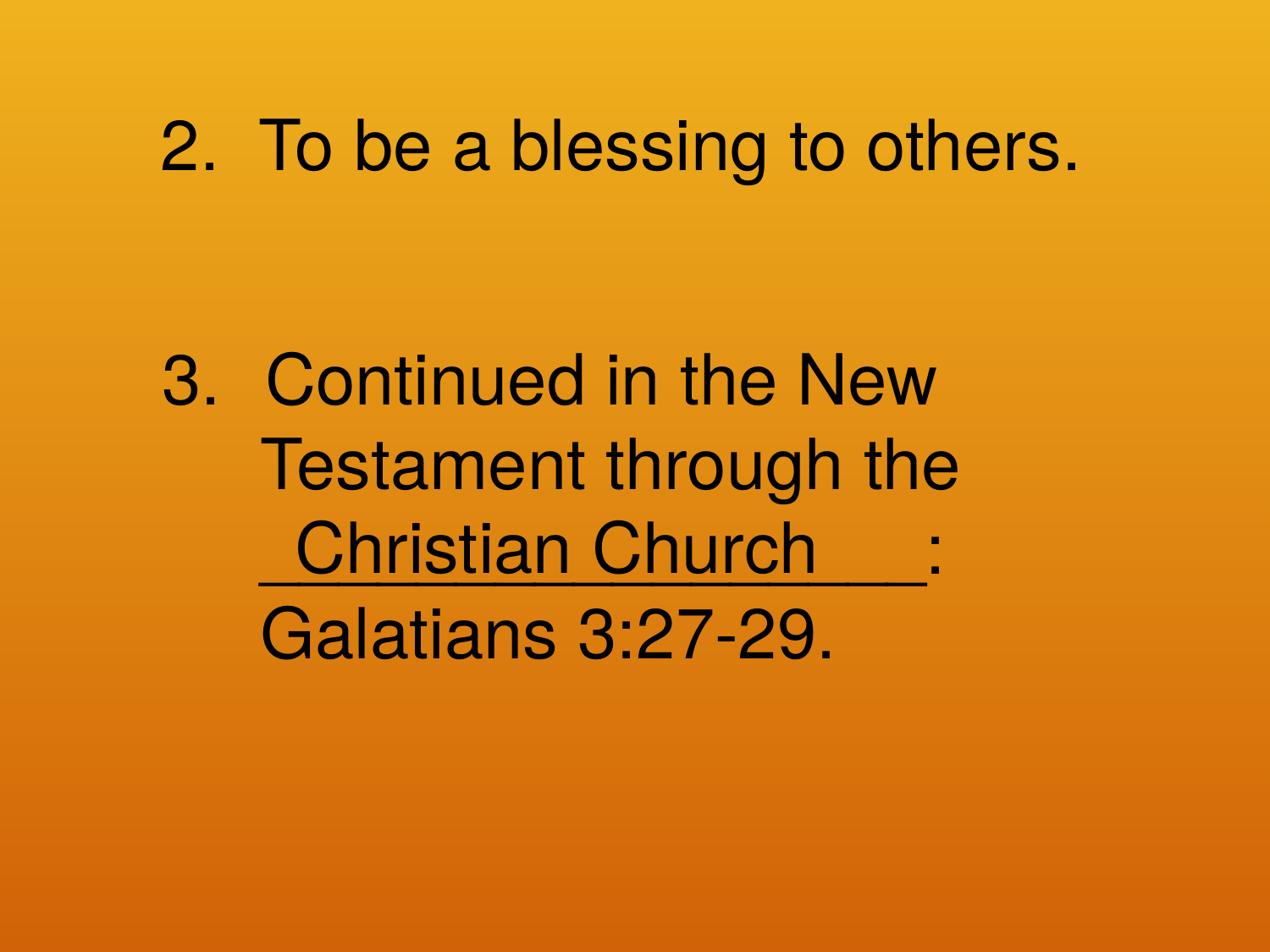

2.  To be a blessing to others.
Continued in the New
     Testament through the
     _________________:
     Galatians 3:27-29.
Christian Church